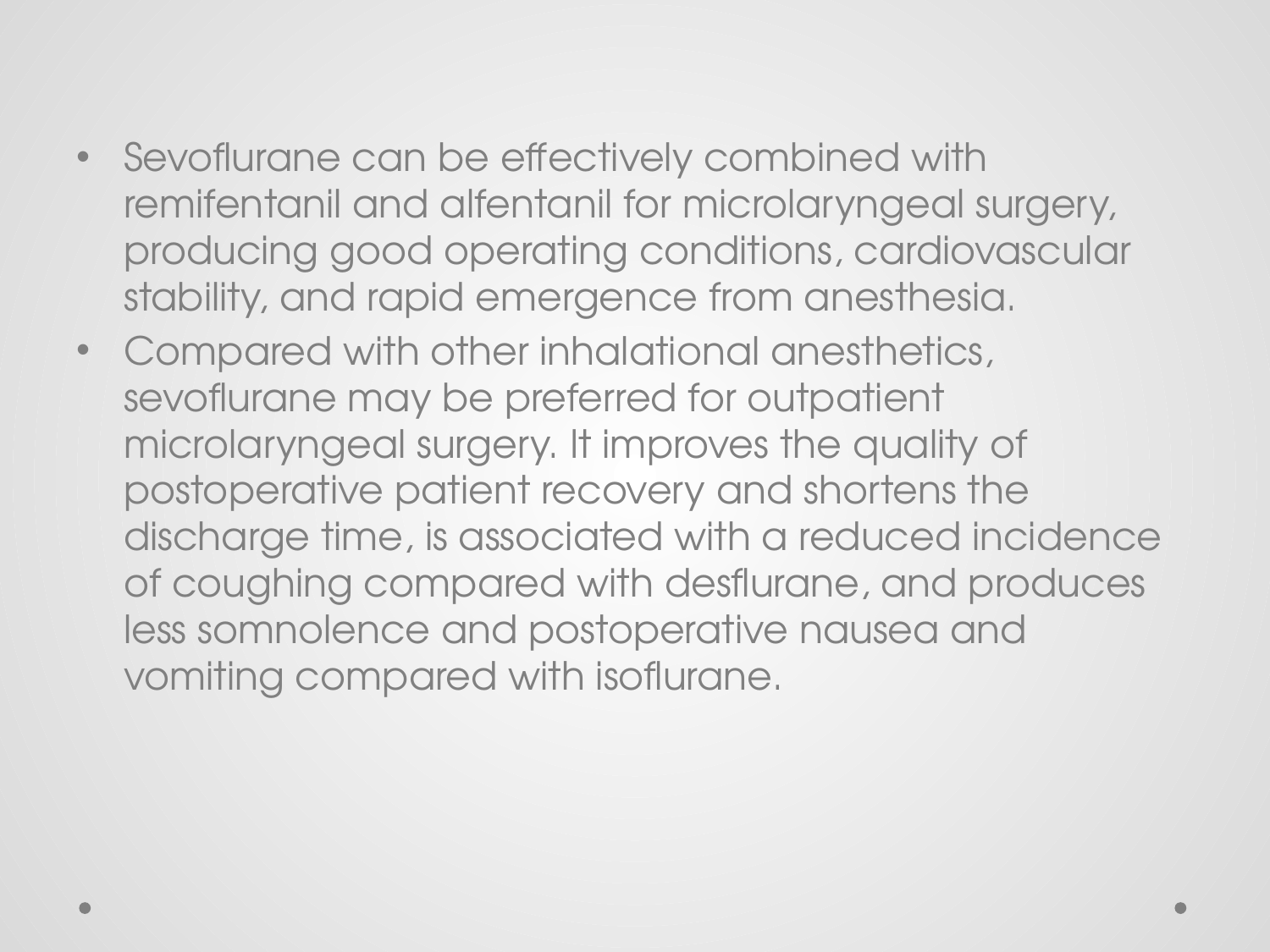

Sevoflurane can be effectively combined with remifentanil and alfentanil for microlaryngeal surgery, producing good operating conditions, cardiovascular stability, and rapid emergence from anesthesia.
Compared with other inhalational anesthetics, sevoflurane may be preferred for outpatient microlaryngeal surgery. It improves the quality of postoperative patient recovery and shortens the discharge time, is associated with a reduced incidence of coughing compared with desflurane, and produces less somnolence and postoperative nausea and vomiting compared with isoflurane.